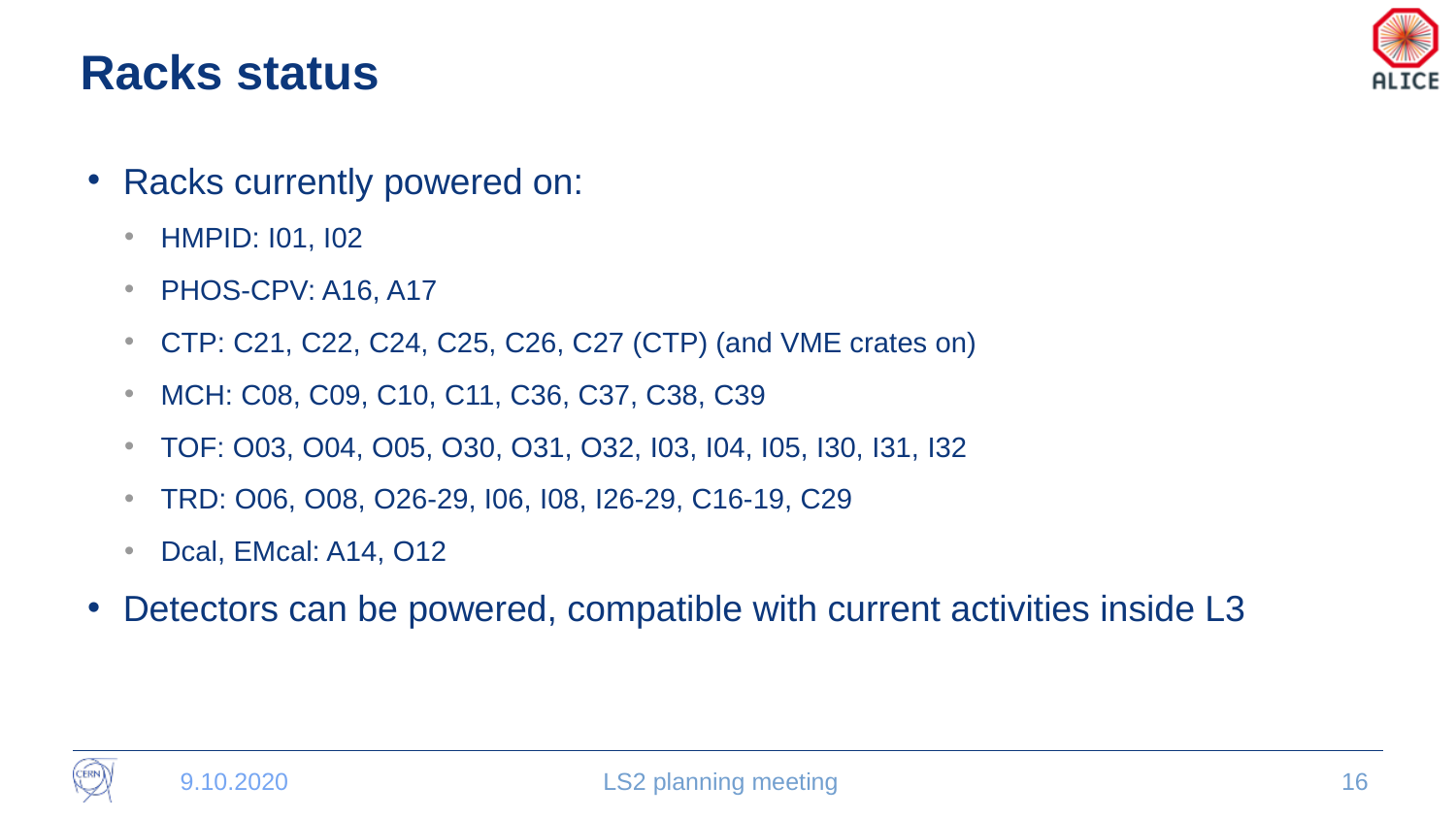

# Racks status
Racks currently powered on:
HMPID: I01, I02
PHOS-CPV: A16, A17
CTP: C21, C22, C24, C25, C26, C27 (CTP) (and VME crates on)
MCH: C08, C09, C10, C11, C36, C37, C38, C39
TOF: O03, O04, O05, O30, O31, O32, I03, I04, I05, I30, I31, I32
TRD: O06, O08, O26-29, I06, I08, I26-29, C16-19, C29
Dcal, EMcal: A14, O12
Detectors can be powered, compatible with current activities inside L3
9.10.2020
LS2 planning meeting
16